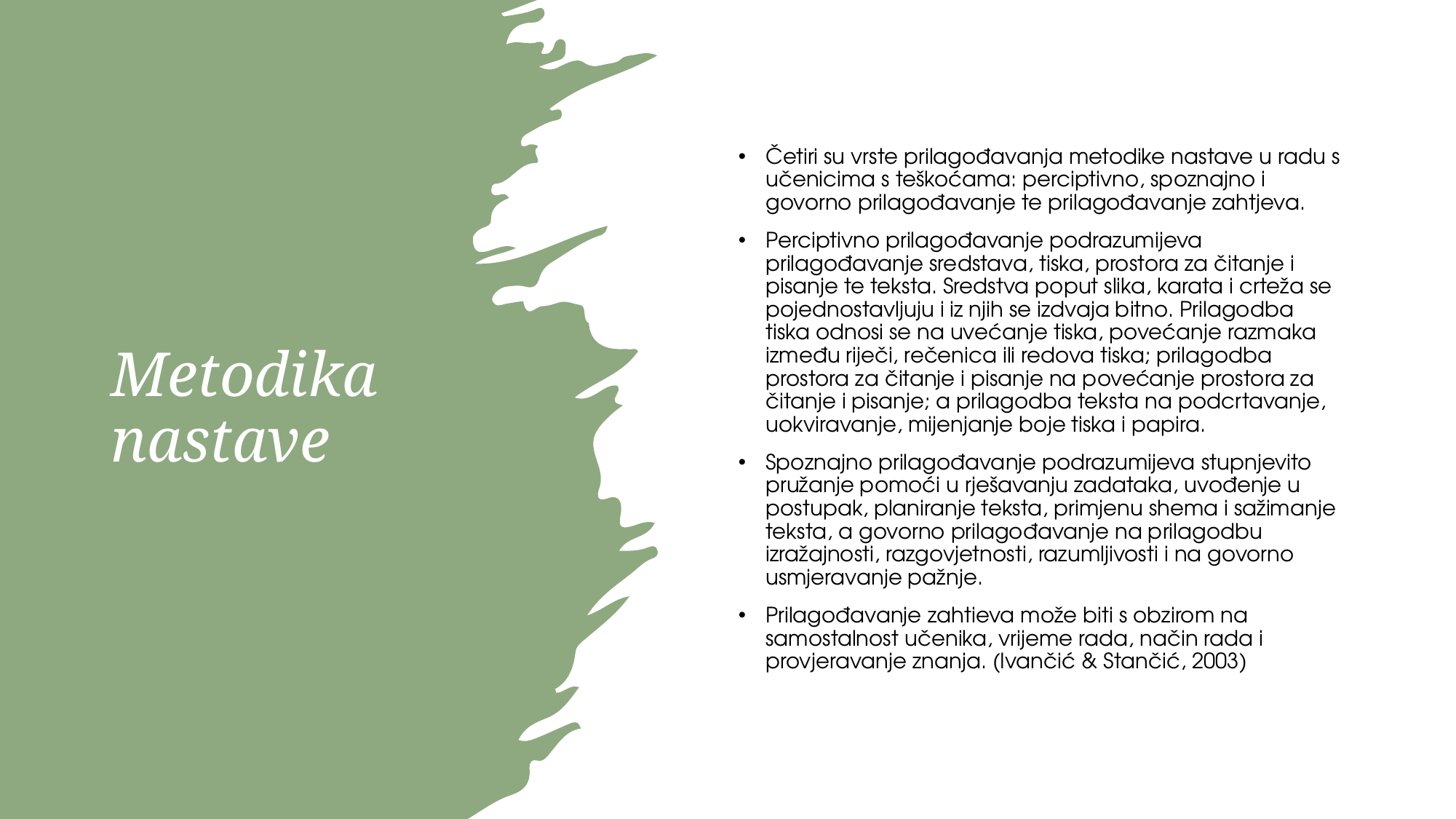

# Metodika nastave
Četiri su vrste prilagođavanja metodike nastave u radu s učenicima s teškoćama: perciptivno, spoznajno i govorno prilagođavanje te prilagođavanje zahtjeva.
Perciptivno prilagođavanje podrazumijeva prilagođavanje sredstava, tiska, prostora za čitanje i pisanje te teksta. Sredstva poput slika, karata i crteža se pojednostavljuju i iz njih se izdvaja bitno. Prilagodba tiska odnosi se na uvećanje tiska, povećanje razmaka između riječi, rečenica ili redova tiska; prilagodba prostora za čitanje i pisanje na povećanje prostora za čitanje i pisanje; a prilagodba teksta na podcrtavanje, uokviravanje, mijenjanje boje tiska i papira.
Spoznajno prilagođavanje podrazumijeva stupnjevito pružanje pomoći u rješavanju zadataka, uvođenje u postupak, planiranje teksta, primjenu shema i sažimanje teksta, a govorno prilagođavanje na prilagodbu izražajnosti, razgovjetnosti, razumljivosti i na govorno usmjeravanje pažnje.
Prilagođavanje zahtieva može biti s obzirom na samostalnost učenika, vrijeme rada, način rada i provjeravanje znanja. (Ivančić & Stančić, 2003)